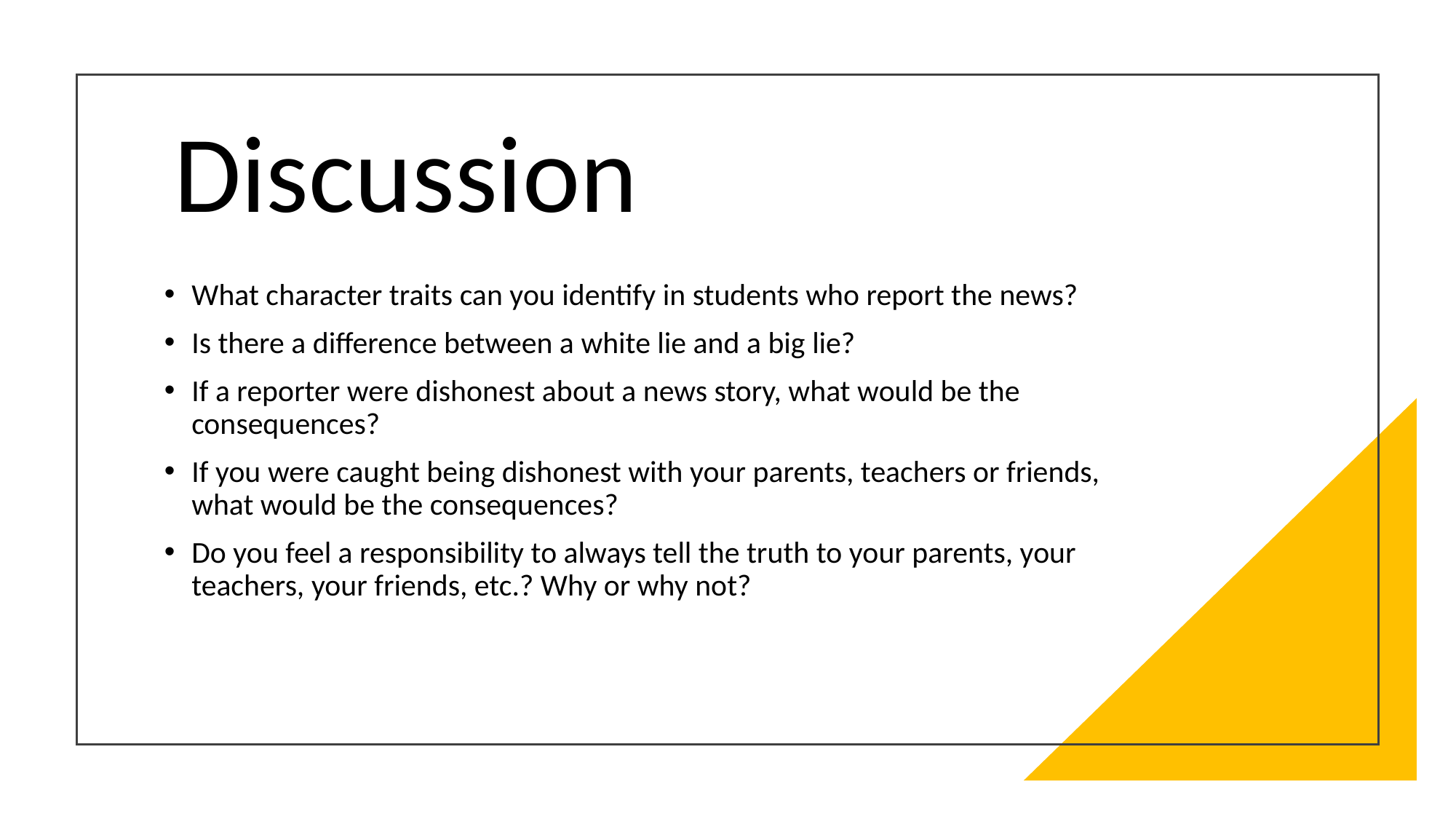

# Discussion
What character traits can you identify in students who report the news?
Is there a difference between a white lie and a big lie?
If a reporter were dishonest about a news story, what would be the consequences?
If you were caught being dishonest with your parents, teachers or friends, what would be the consequences?
Do you feel a responsibility to always tell the truth to your parents, your teachers, your friends, etc.? Why or why not?